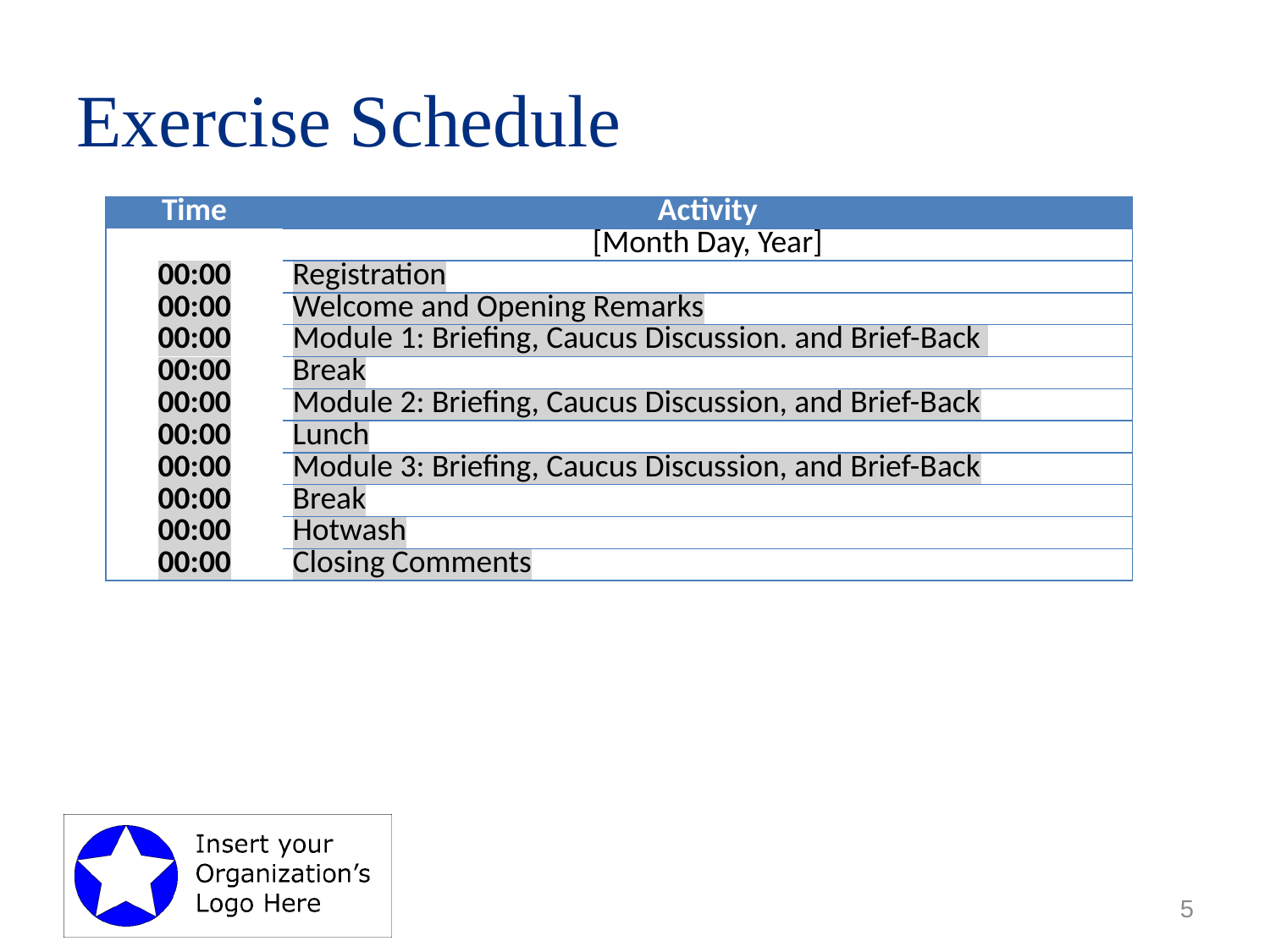

# Exercise Schedule
| Time | Activity |
| --- | --- |
|  | [Month Day, Year] |
| 00:00 | Registration |
| 00:00 | Welcome and Opening Remarks |
| 00:00 | Module 1: Briefing, Caucus Discussion. and Brief-Back |
| 00:00 | Break |
| 00:00 | Module 2: Briefing, Caucus Discussion, and Brief-Back |
| 00:00 | Lunch |
| 00:00 | Module 3: Briefing, Caucus Discussion, and Brief-Back |
| 00:00 | Break |
| 00:00 | Hotwash |
| 00:00 | Closing Comments |
5